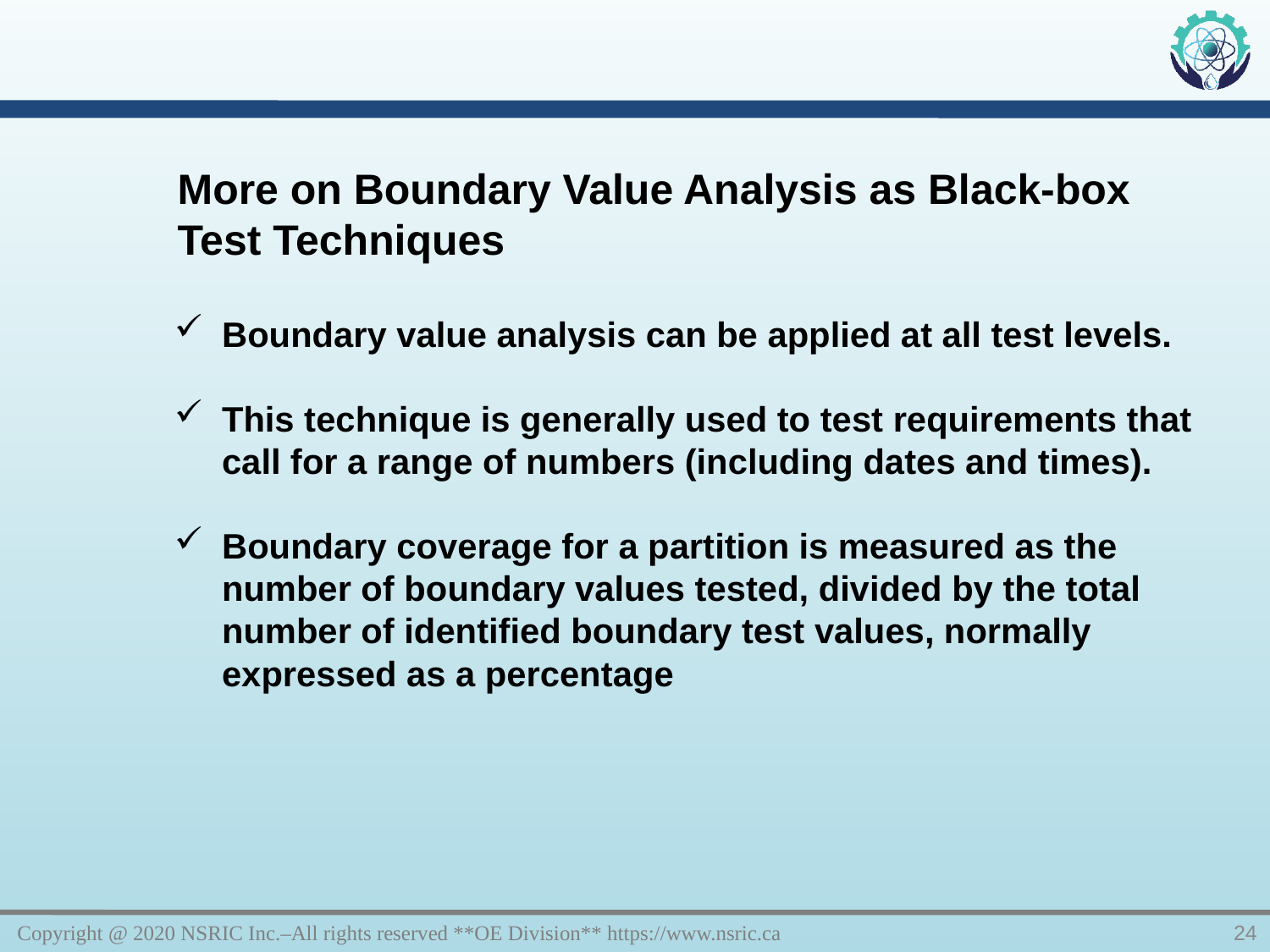

More on Boundary Value Analysis as Black-box Test Techniques
Boundary value analysis can be applied at all test levels.

This technique is generally used to test requirements that call for a range of numbers (including dates and times).

Boundary coverage for a partition is measured as the number of boundary values tested, divided by the total number of identified boundary test values, normally expressed as a percentage
Copyright @ 2020 NSRIC Inc.–All rights reserved **OE Division** https://www.nsric.ca
24